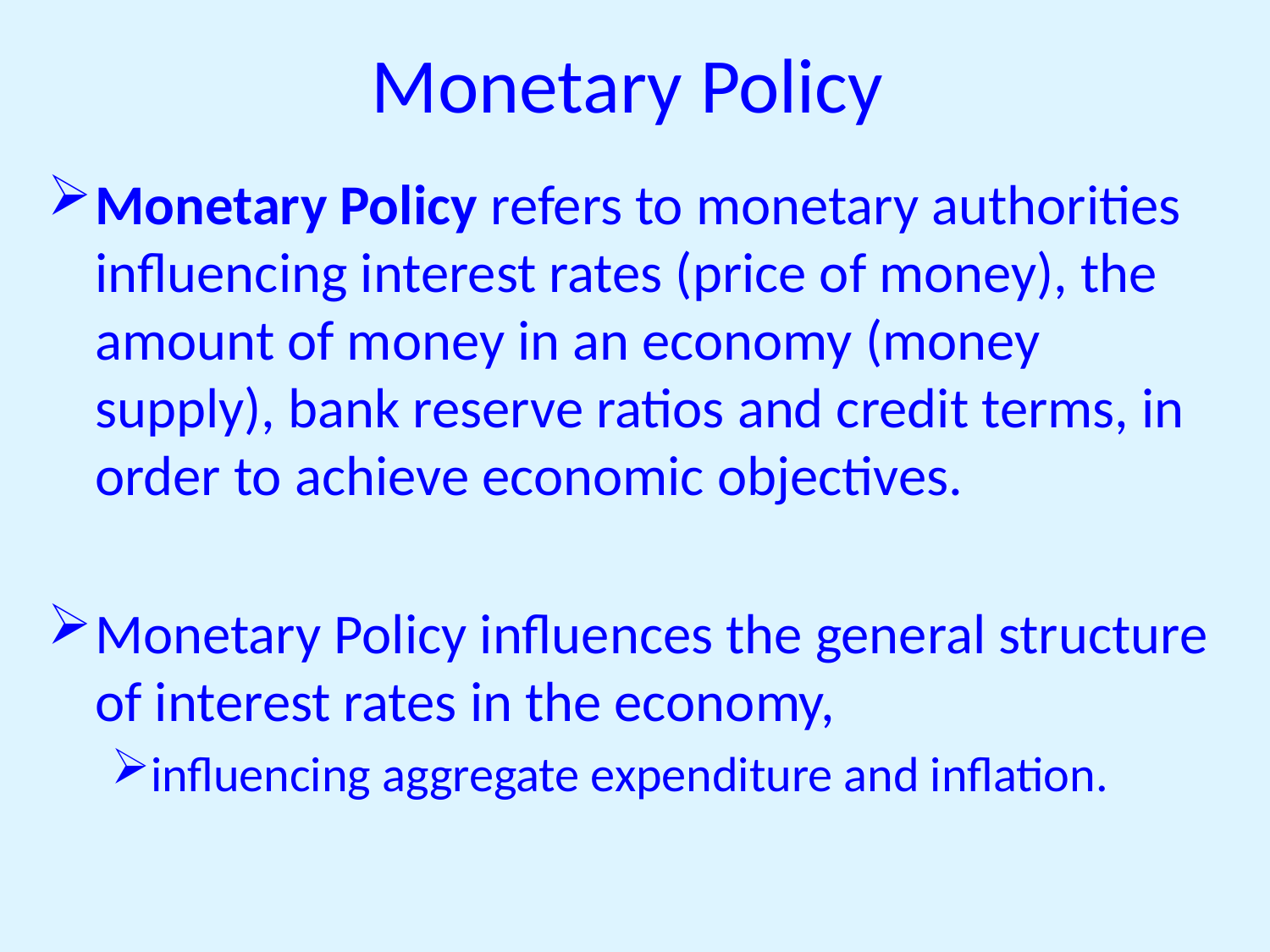

# Monetary Policy
Monetary Policy refers to monetary authorities influencing interest rates (price of money), the amount of money in an economy (money supply), bank reserve ratios and credit terms, in order to achieve economic objectives.

Monetary Policy influences the general structure of interest rates in the economy,
influencing aggregate expenditure and inflation.